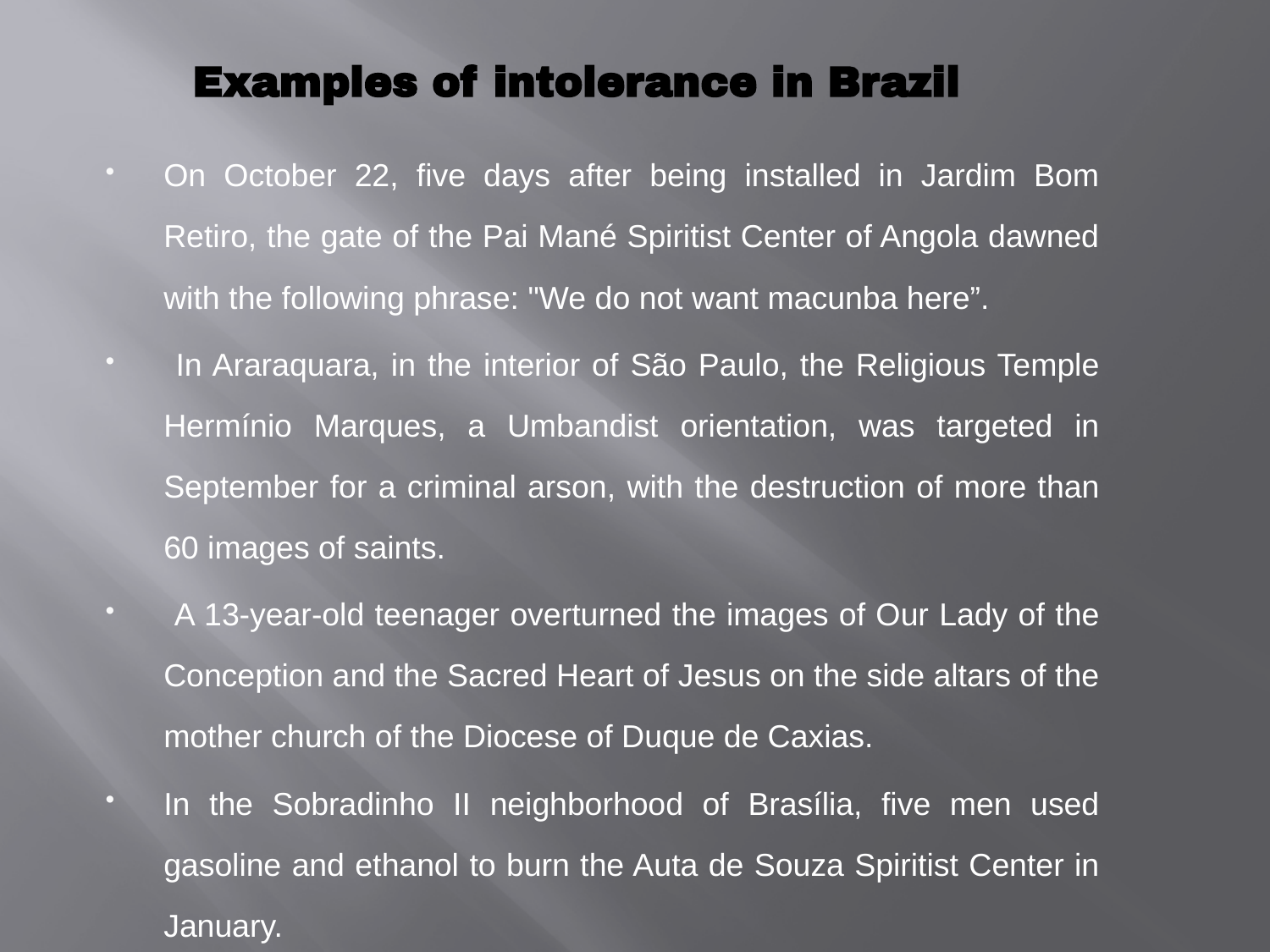

# Examples of intolerance in Brazil
On October 22, five days after being installed in Jardim Bom Retiro, the gate of the Pai Mané Spiritist Center of Angola dawned with the following phrase: "We do not want macunba here”.
 In Araraquara, in the interior of São Paulo, the Religious Temple Hermínio Marques, a Umbandist orientation, was targeted in September for a criminal arson, with the destruction of more than 60 images of saints.
 A 13-year-old teenager overturned the images of Our Lady of the Conception and the Sacred Heart of Jesus on the side altars of the mother church of the Diocese of Duque de Caxias.
In the Sobradinho II neighborhood of Brasília, five men used gasoline and ethanol to burn the Auta de Souza Spiritist Center in January.